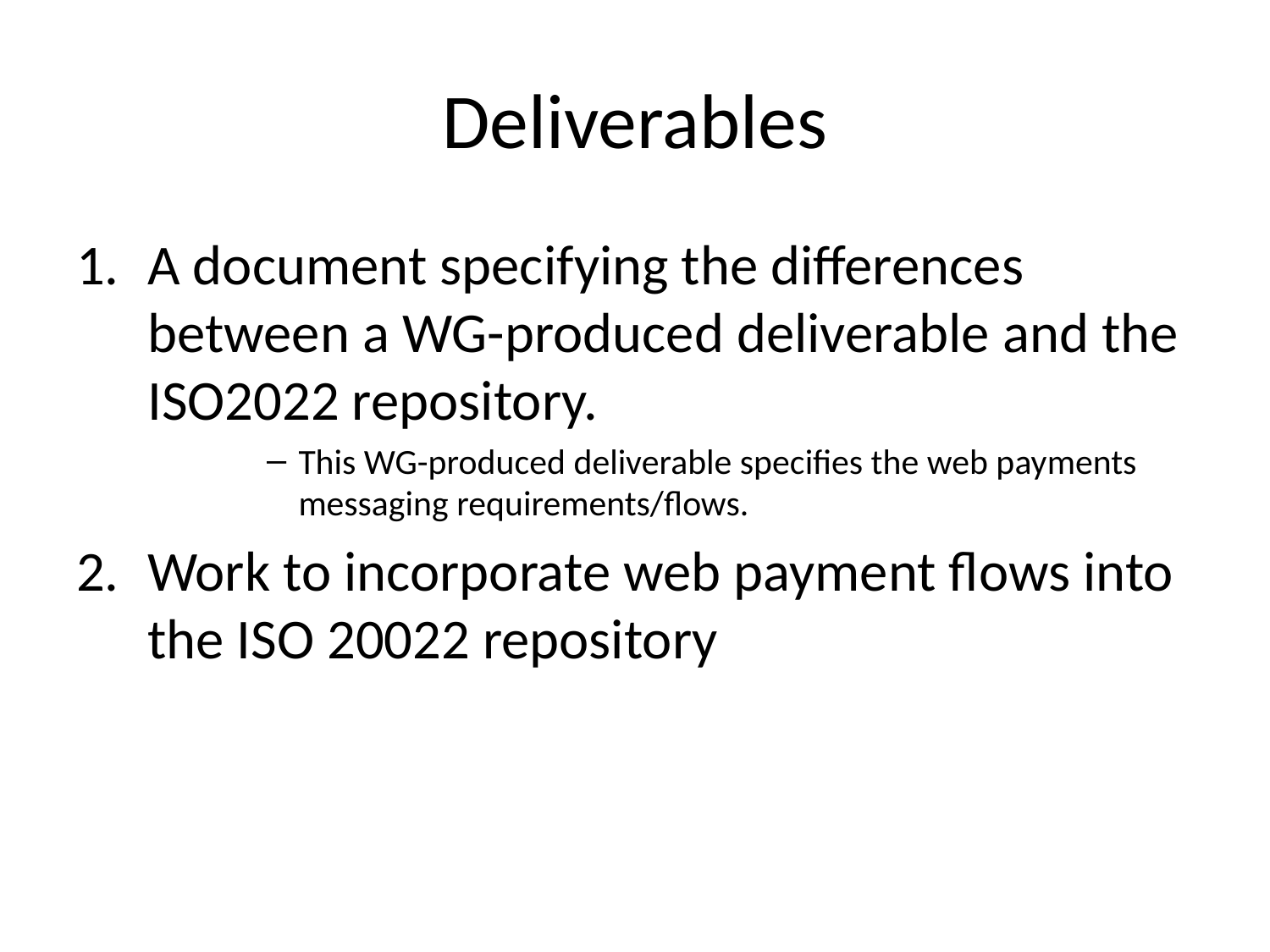

# Deliverables
A document specifying the differences between a WG-produced deliverable and the ISO2022 repository.
This WG-produced deliverable specifies the web payments messaging requirements/flows.
Work to incorporate web payment flows into the ISO 20022 repository